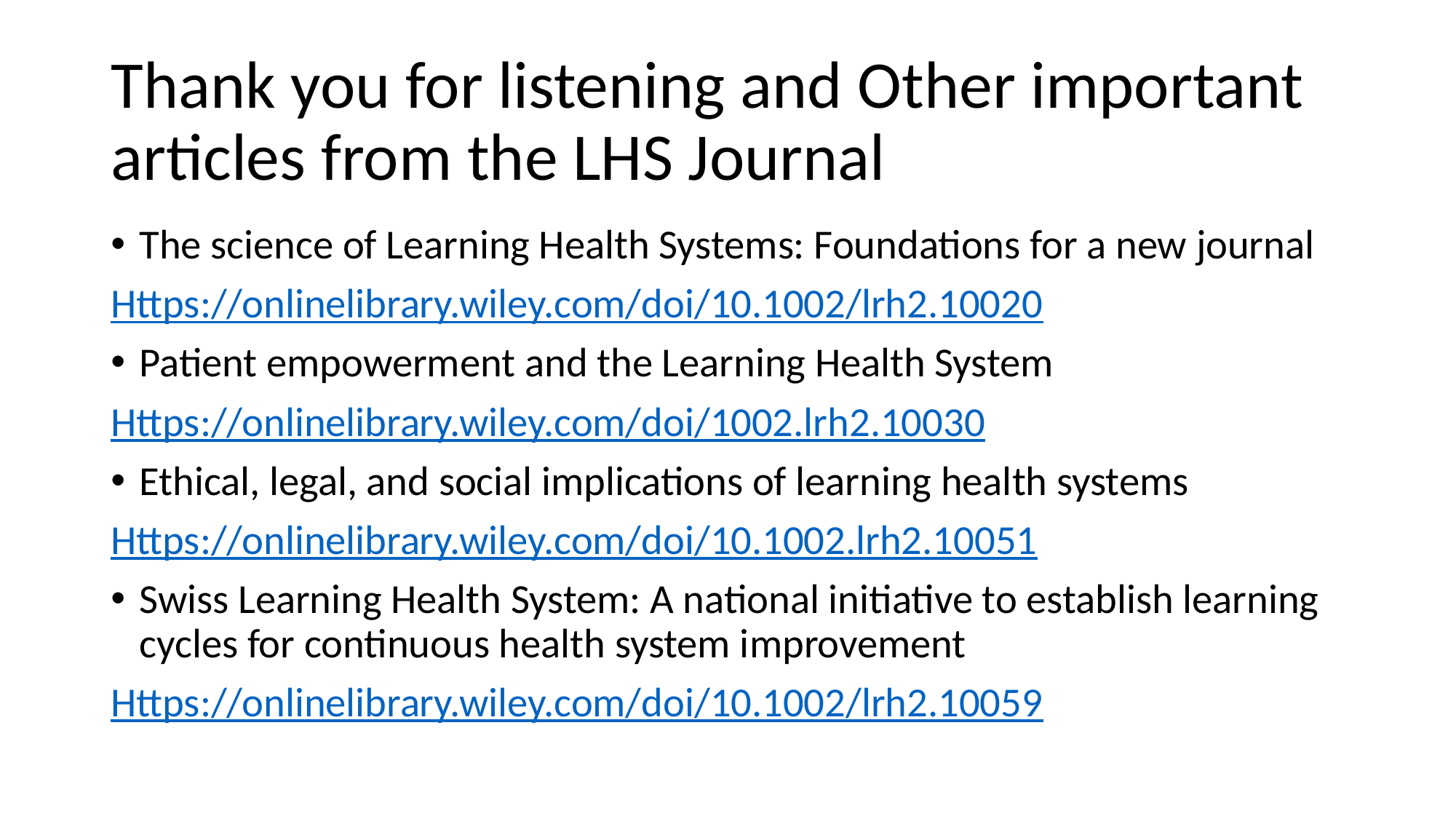

# Thank you for listening and Other important articles from the LHS Journal
The science of Learning Health Systems: Foundations for a new journal
Https://onlinelibrary.wiley.com/doi/10.1002/lrh2.10020
Patient empowerment and the Learning Health System
Https://onlinelibrary.wiley.com/doi/1002.lrh2.10030
Ethical, legal, and social implications of learning health systems
Https://onlinelibrary.wiley.com/doi/10.1002.lrh2.10051
Swiss Learning Health System: A national initiative to establish learning cycles for continuous health system improvement
Https://onlinelibrary.wiley.com/doi/10.1002/lrh2.10059